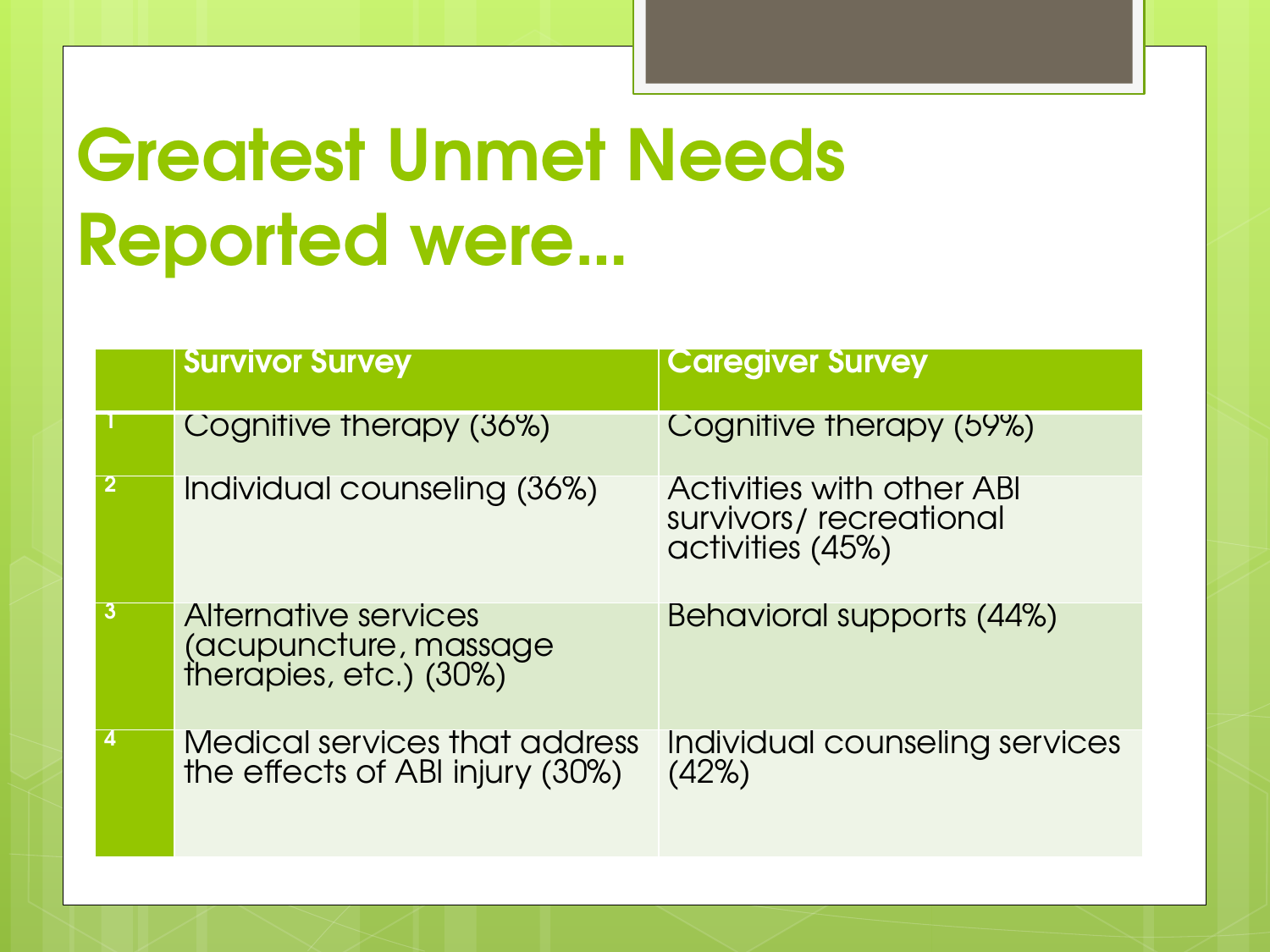

# Greatest Unmet Needs Reported were…
|  | Survivor Survey | Caregiver Survey |
| --- | --- | --- |
| 1 | Cognitive therapy (36%) | Cognitive therapy (59%) |
| 2 | Individual counseling (36%) | Activities with other ABI survivors/ recreational activities (45%) |
| 3 | Alternative services (acupuncture, massage therapies, etc.) (30%) | Behavioral supports (44%) |
| 4 | Medical services that address the effects of ABI injury (30%) | Individual counseling services (42%) |